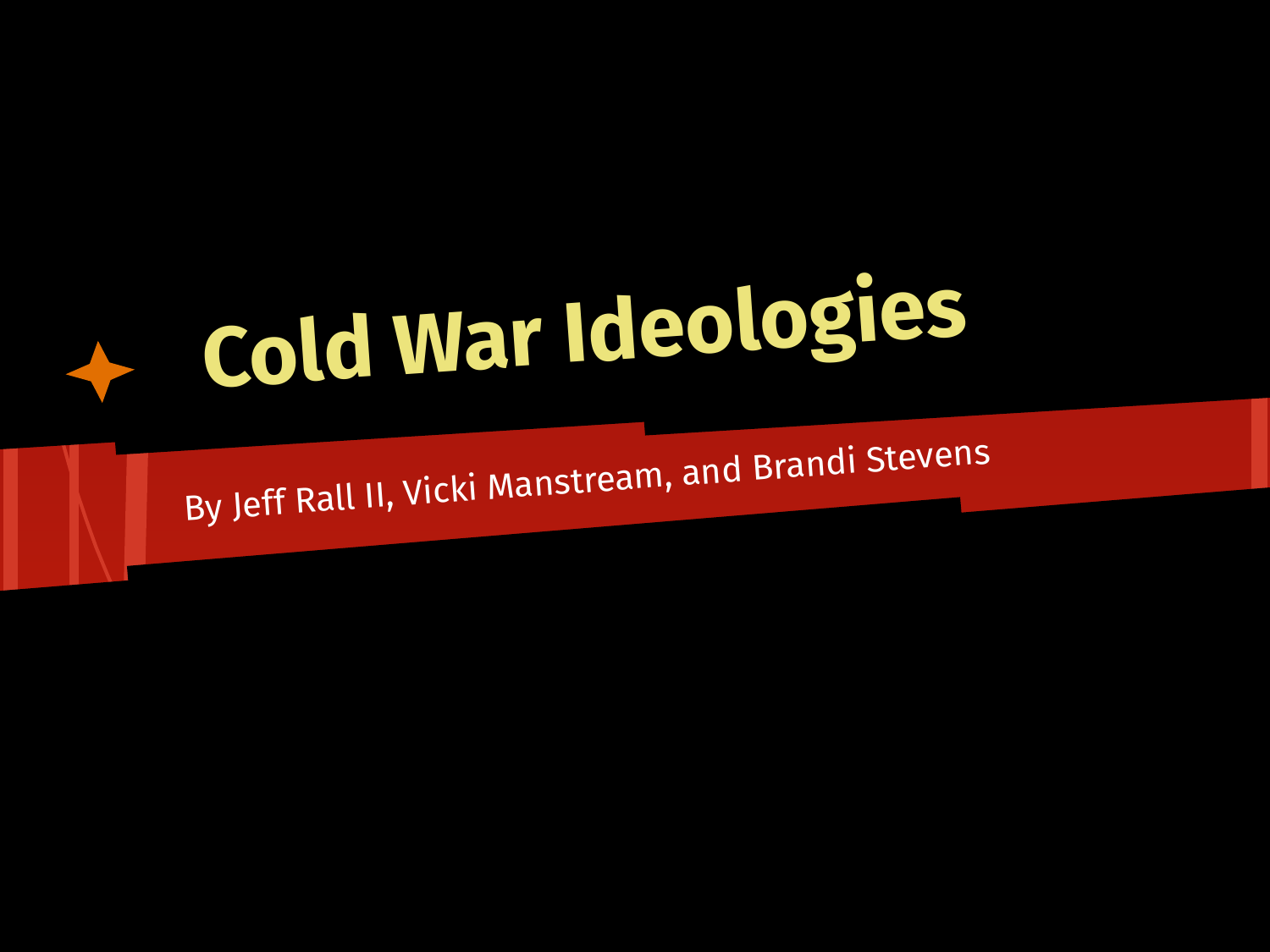

# Cold War Ideologies
By Jeff Rall II, Vicki Manstream, and Brandi Stevens